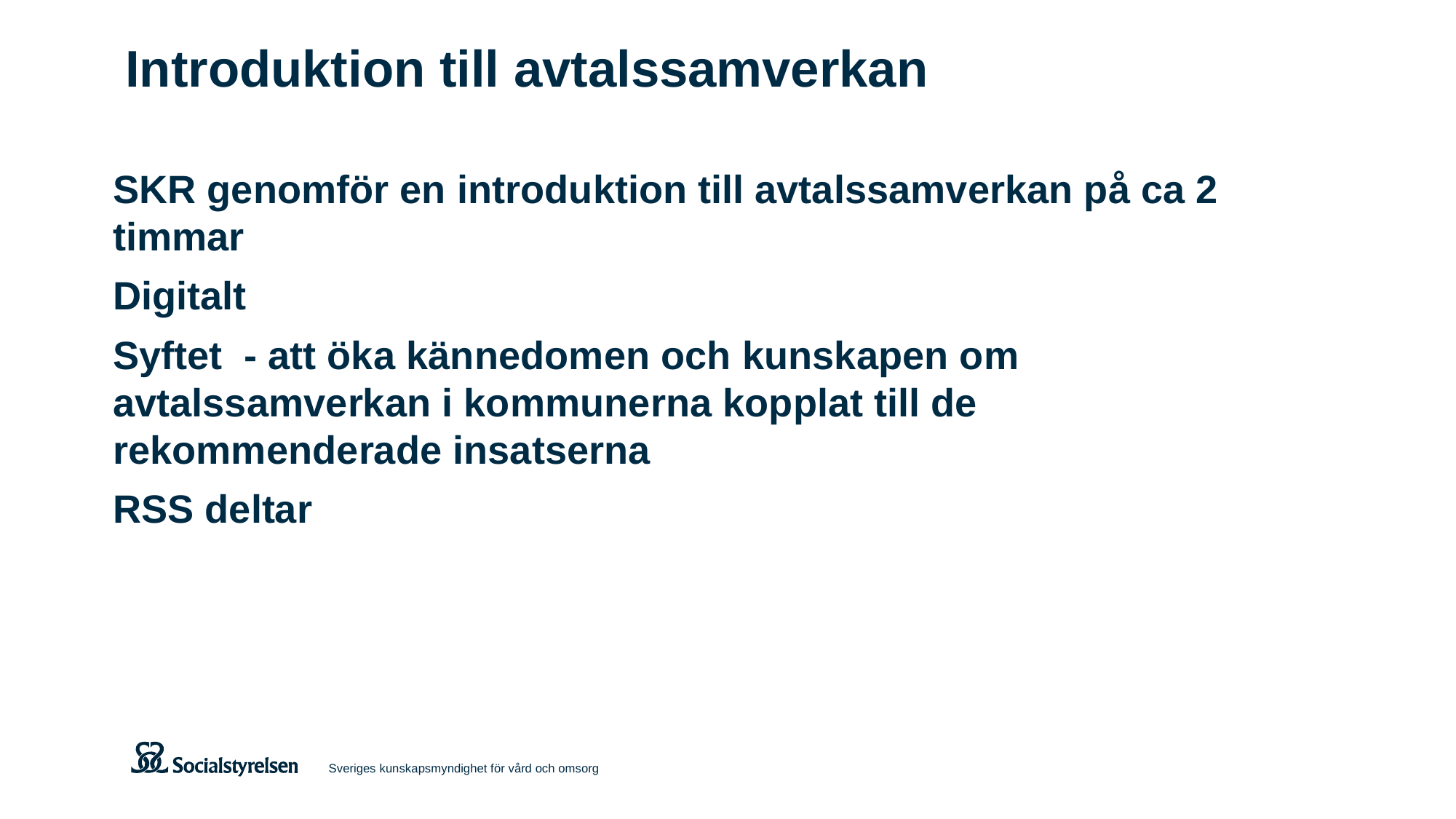

# Introduktion till avtalssamverkan
SKR genomför en introduktion till avtalssamverkan på ca 2 timmar
Digitalt
Syftet  - att öka kännedomen och kunskapen om avtalssamverkan i kommunerna kopplat till de rekommenderade insatserna
RSS deltar

Sveriges kunskapsmyndighet för vård och omsorg